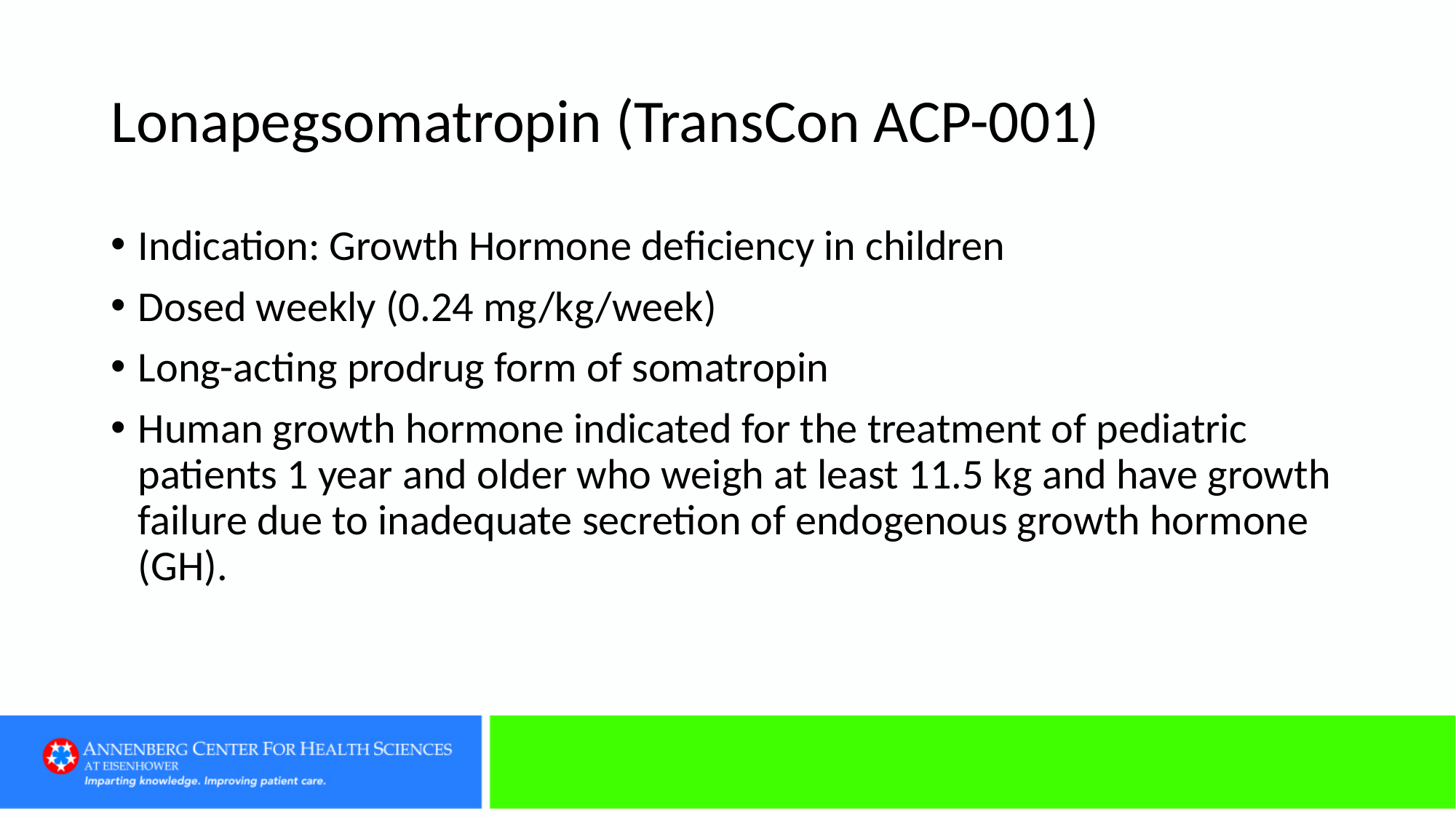

# Lonapegsomatropin (TransCon ACP-001)
Indication: Growth Hormone deficiency in children
Dosed weekly (0.24 mg/kg/week)
Long-acting prodrug form of somatropin
Human growth hormone indicated for the treatment of pediatric patients 1 year and older who weigh at least 11.5 kg and have growth failure due to inadequate secretion of endogenous growth hormone (GH).